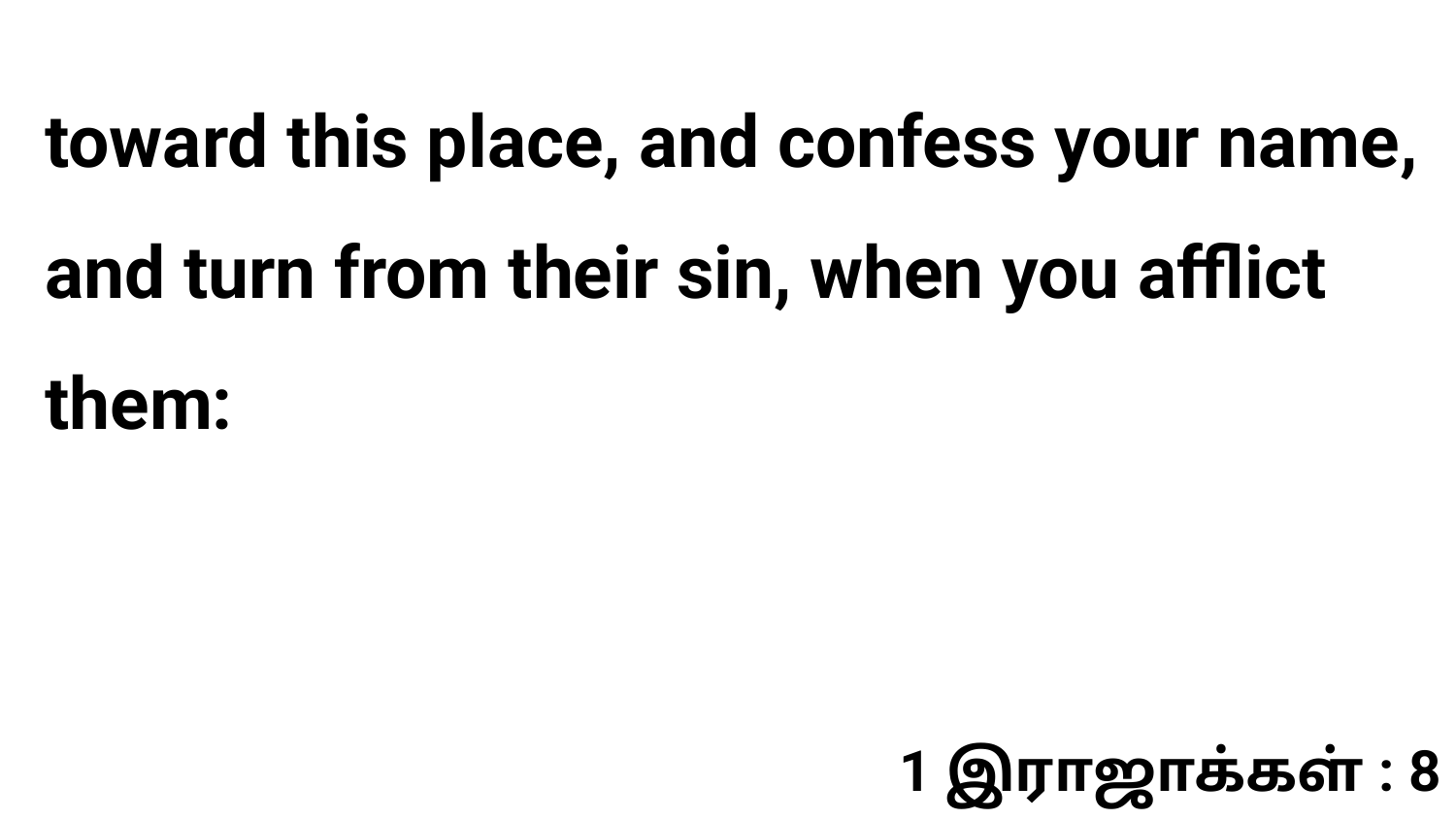

toward this place, and confess your name, and turn from their sin, when you afflict them:
1 இராஜாக்கள் : 8